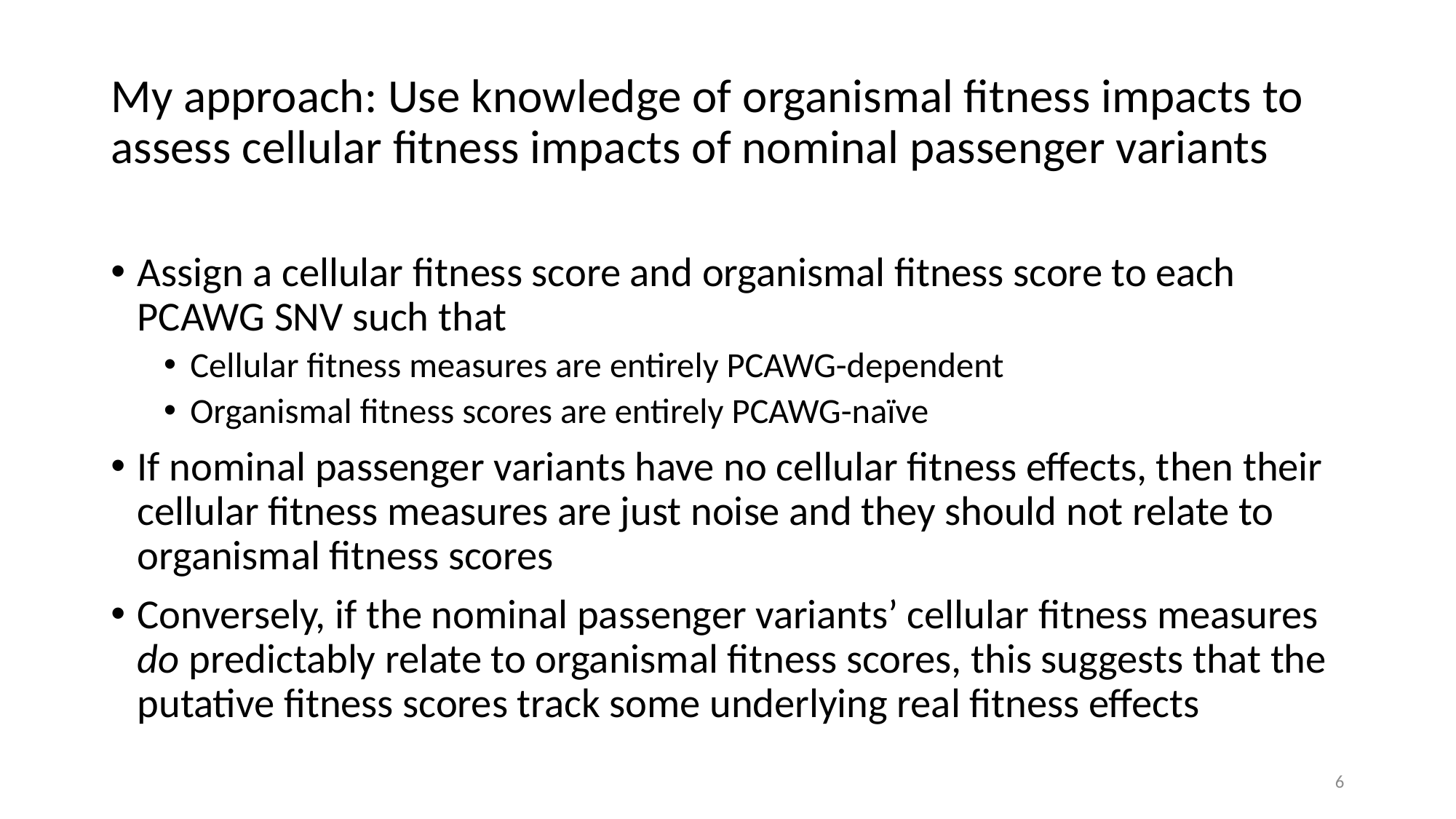

# My approach: Use knowledge of organismal fitness impacts to assess cellular fitness impacts of nominal passenger variants
Assign a cellular fitness score and organismal fitness score to each PCAWG SNV such that
Cellular fitness measures are entirely PCAWG-dependent
Organismal fitness scores are entirely PCAWG-naïve
If nominal passenger variants have no cellular fitness effects, then their cellular fitness measures are just noise and they should not relate to organismal fitness scores
Conversely, if the nominal passenger variants’ cellular fitness measures do predictably relate to organismal fitness scores, this suggests that the putative fitness scores track some underlying real fitness effects
6